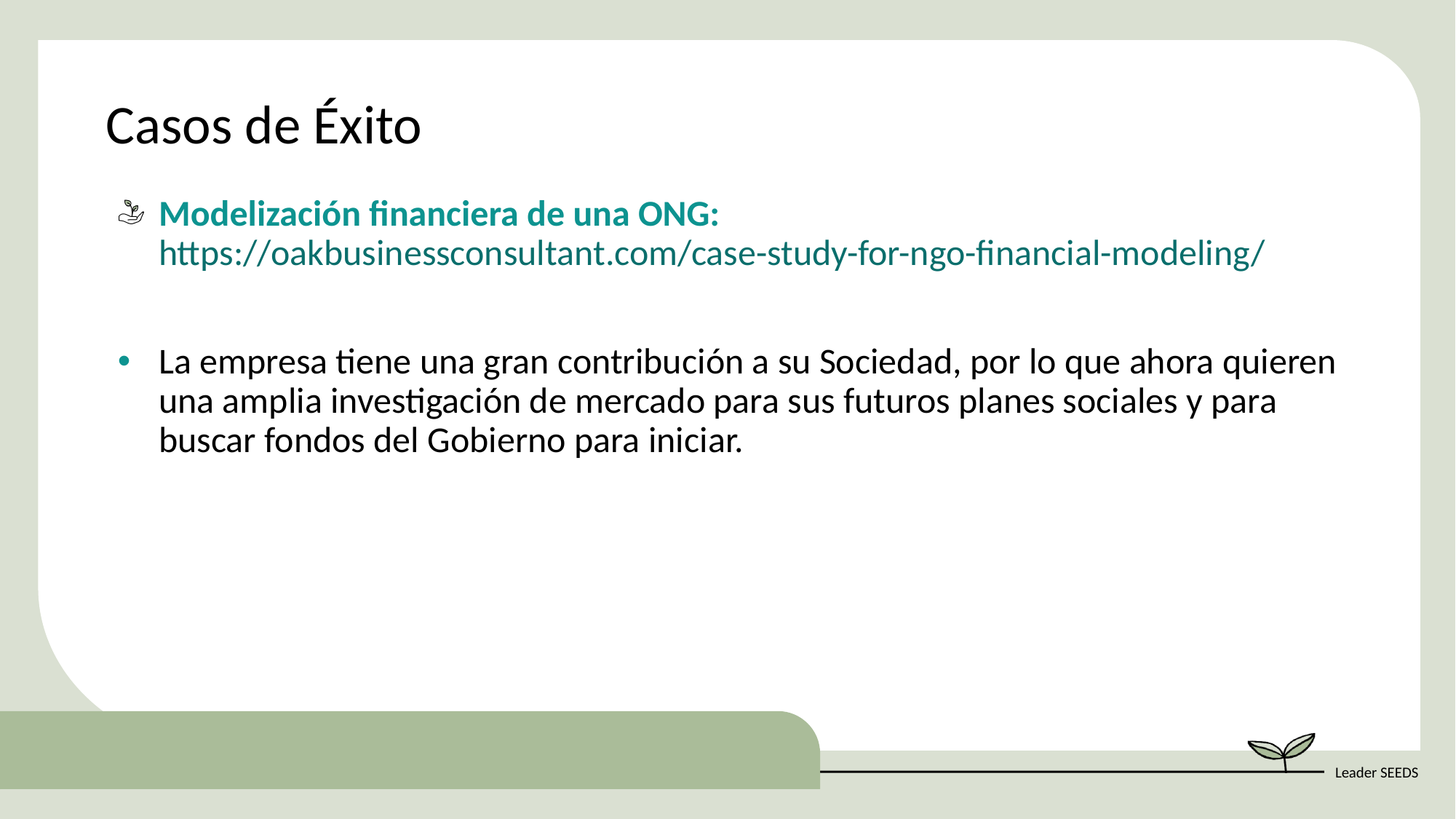

Casos de Éxito
Modelización financiera de una ONG: https://oakbusinessconsultant.com/case-study-for-ngo-financial-modeling/

La empresa tiene una gran contribución a su Sociedad, por lo que ahora quieren una amplia investigación de mercado para sus futuros planes sociales y para buscar fondos del Gobierno para iniciar.